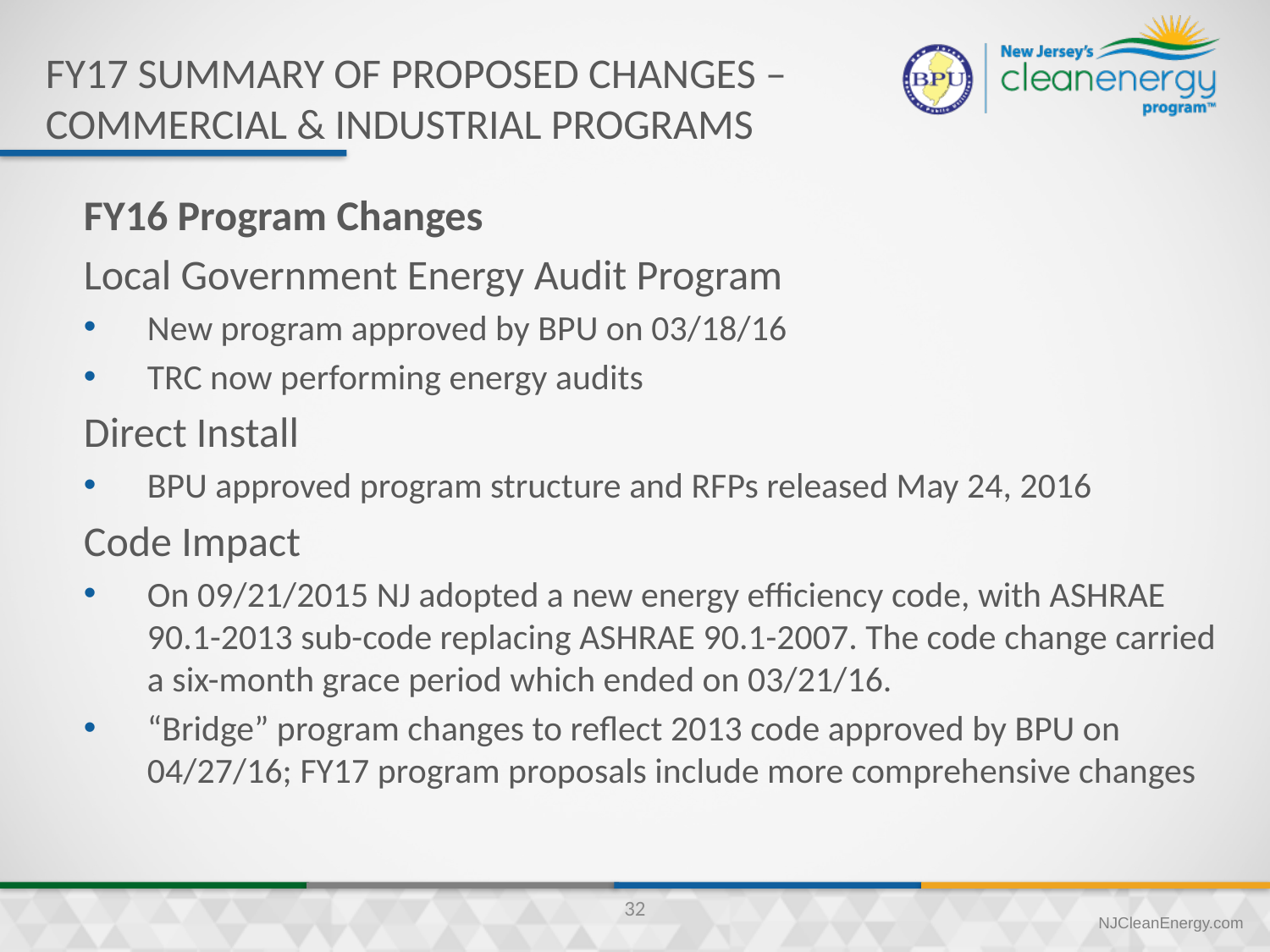

FY17 summary of proposed changes – Commercial & industrial programs
FY16 Program Changes
Local Government Energy Audit Program
New program approved by BPU on 03/18/16
TRC now performing energy audits
Direct Install
BPU approved program structure and RFPs released May 24, 2016
Code Impact
On 09/21/2015 NJ adopted a new energy efficiency code, with ASHRAE 90.1-2013 sub-code replacing ASHRAE 90.1-2007. The code change carried a six-month grace period which ended on 03/21/16.
“Bridge” program changes to reflect 2013 code approved by BPU on 04/27/16; FY17 program proposals include more comprehensive changes

32